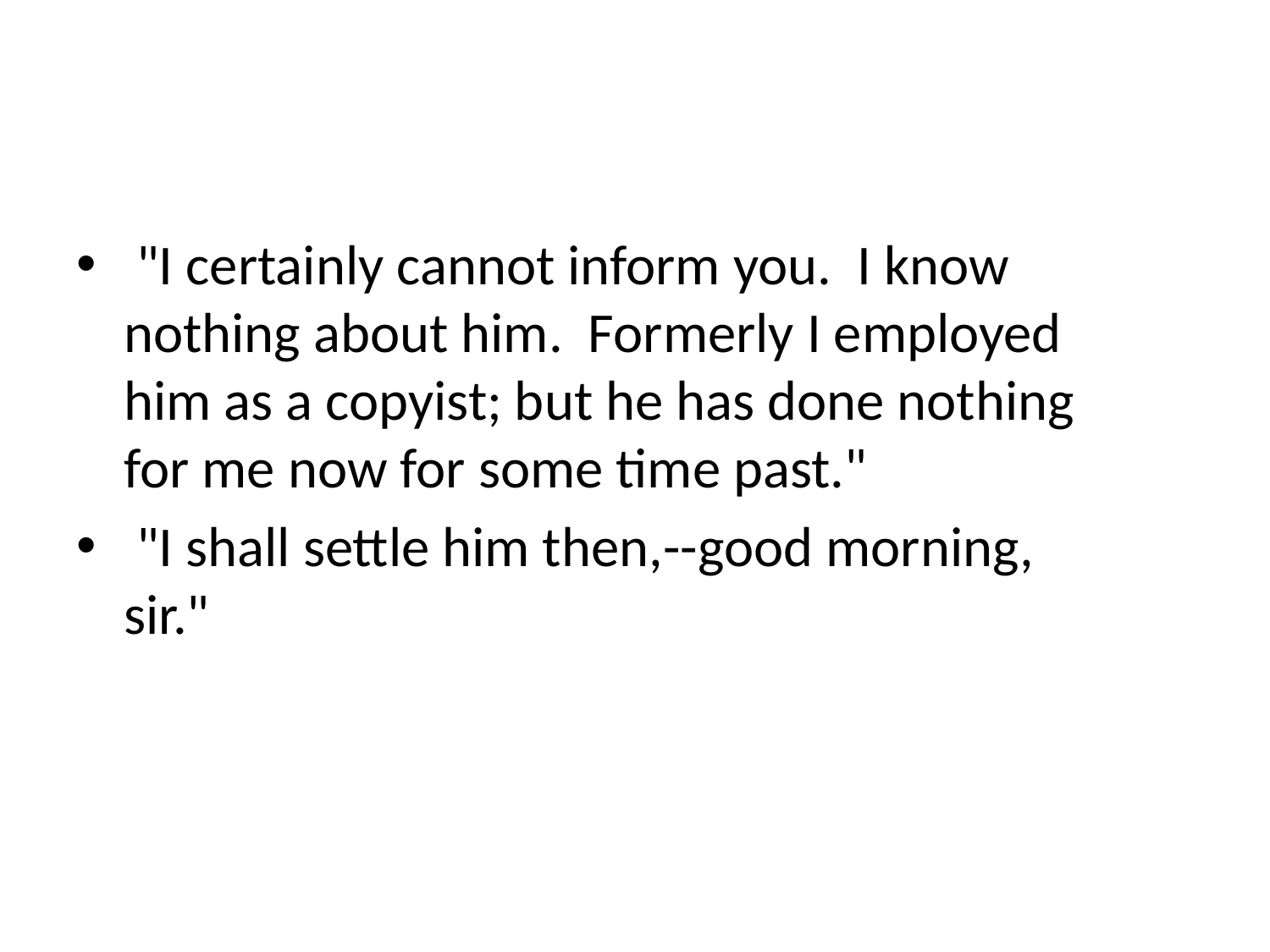

#
 "I certainly cannot inform you.  I know nothing about him.  Formerly I employed him as a copyist; but he has done nothing for me now for some time past."
 "I shall settle him then,--good morning, sir."